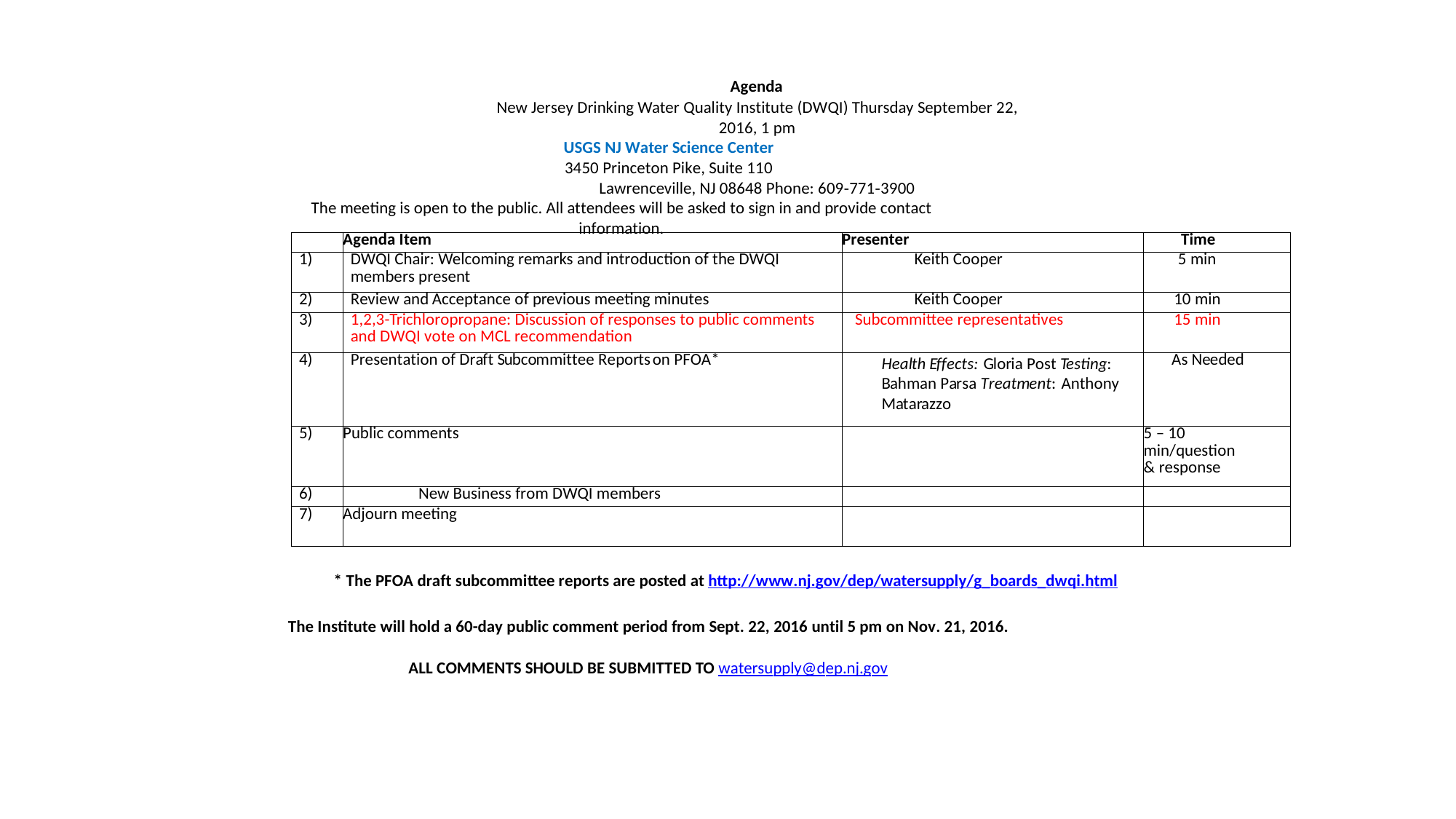

Agenda
New Jersey Drinking Water Quality Institute (DWQI) Thursday September 22, 2016, 1 pm
USGS NJ Water Science Center
3450 Princeton Pike, Suite 110
Lawrenceville, NJ 08648 Phone: 609‐771‐3900
The meeting is open to the public. All attendees will be asked to sign in and provide contact information.
|  | Agenda Item | Presenter | Time |
| --- | --- | --- | --- |
| 1) | DWQI Chair: Welcoming remarks and introduction of the DWQI members present | Keith Cooper | 5 min |
| 2) | Review and Acceptance of previous meeting minutes | Keith Cooper | 10 min |
| 3) | 1,2,3-Trichloropropane: Discussion of responses to public comments and DWQI vote on MCL recommendation | Subcommittee representatives | 15 min |
| 4) | Presentation of Draft Subcommittee Reportson PFOA\* | Health Effects: Gloria Post Testing: Bahman Parsa Treatment: Anthony Matarazzo | As Needed |
| 5) | Public comments |  | 5 – 10 min/question & response |
| 6) | New Business from DWQI members |  |  |
| 7) | Adjourn meeting |  |  |
* The PFOA draft subcommittee reports are posted at http://www.nj.gov/dep/watersupply/g_boards_dwqi.html

The Institute will hold a 60-day public comment period from Sept. 22, 2016 until 5 pm on Nov. 21, 2016.

ALL COMMENTS SHOULD BE SUBMITTED TO watersupply@dep.nj.gov